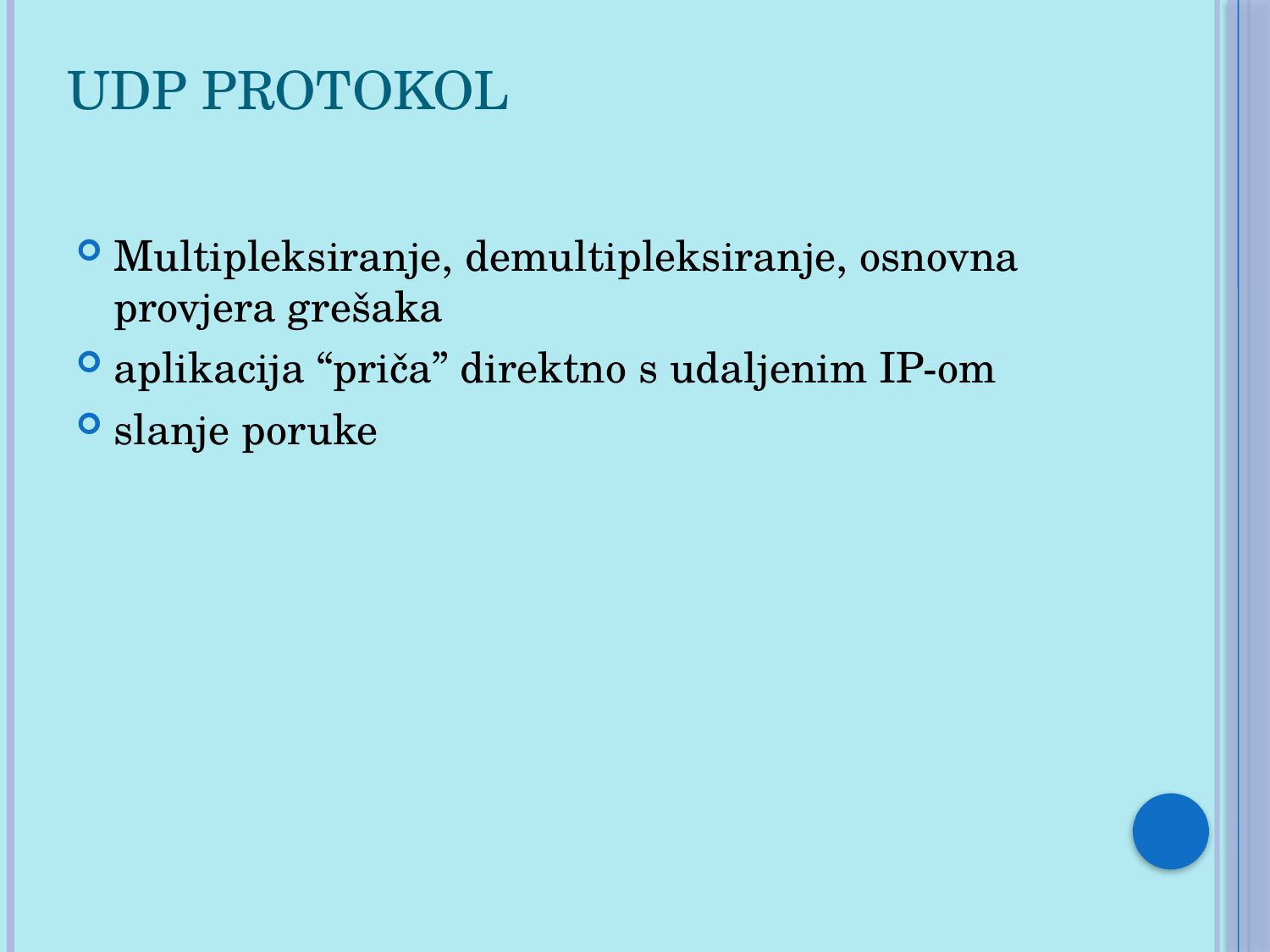

# UDP protokol
Multipleksiranje, demultipleksiranje, osnovna provjera grešaka
aplikacija “priča” direktno s udaljenim IP-om
slanje poruke